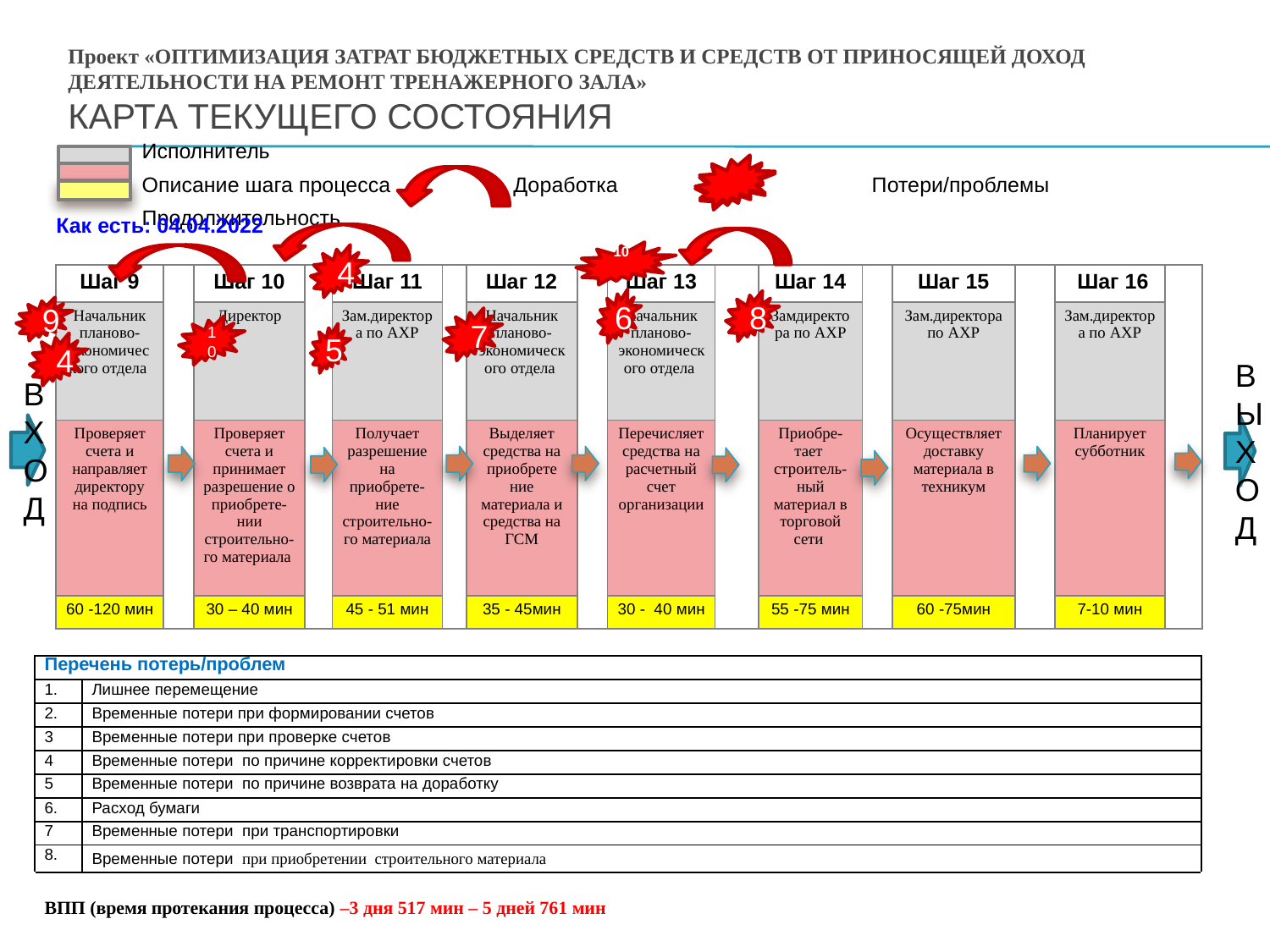

# Проект «Оптимизация затрат бюджетных средств и средств от приносящей доход деятельности на ремонт тренажерного зала» Карта текущего состояния

|  | Исполнитель |  |  |
| --- | --- | --- | --- |
|  | Описание шага процесса |  | Доработка Потери/проблемы |
|  | Продолжительность |  |  |

| Как есть: 04.04.2022 |
| --- |

10

4
| Шаг 9 |  | Шаг 10 |  | Шаг 11 |  | Шаг 12 |  | Шаг 13 |  | Шаг 14 |  | Шаг 15 |  | Шаг 16 |  |
| --- | --- | --- | --- | --- | --- | --- | --- | --- | --- | --- | --- | --- | --- | --- | --- |
| Начальник планово-экономичес кого отдела |  | Директор |  | Зам.директора по АХР |  | Начальник планово-экономического отдела |  | Начальник планово-экономического отдела |  | Замдиректора по АХР |  | Зам.директора по АХР |  | Зам.директора по АХР |  |
| Проверяет счета и направляет директору на подпись |  | Проверяет счета и принимает разрешение о приобрете-нии строительно-го материала |  | Получает разрешение на приобрете-ние строительно-го материала |  | Выделяет средства на приобрете ние материала и средства на ГСМ |  | Перечисляет средства на расчетный счет организации |  | Приобре-тает строитель-ный материал в торговой сети |  | Осуществляет доставку материала в техникум |  | Планирует субботник |  |
| 60 -120 мин |  | 30 – 40 мин |  | 45 - 51 мин |  | 35 - 45мин |  | 30 - 40 мин |  | 55 -75 мин |  | 60 -75мин |  | 7-10 мин |  |
6
8
9
7
10
5
4
ВХОД
ВЫХОД

| Перечень потерь/проблем |  |
| --- | --- |
| 1. | Лишнее перемещение |
| 2. | Временные потери при формировании счетов |
| 3 | Временные потери при проверке счетов |
| 4 | Временные потери по причине корректировки счетов |
| 5 | Временные потери по причине возврата на доработку |
| 6. | Расход бумаги |
| 7 | Временные потери при транспортировки |
| 8. | Временные потери при приобретении строительного материала |
| ВПП (время протекания процесса) –3 дня 517 мин – 5 дней 761 мин |  |